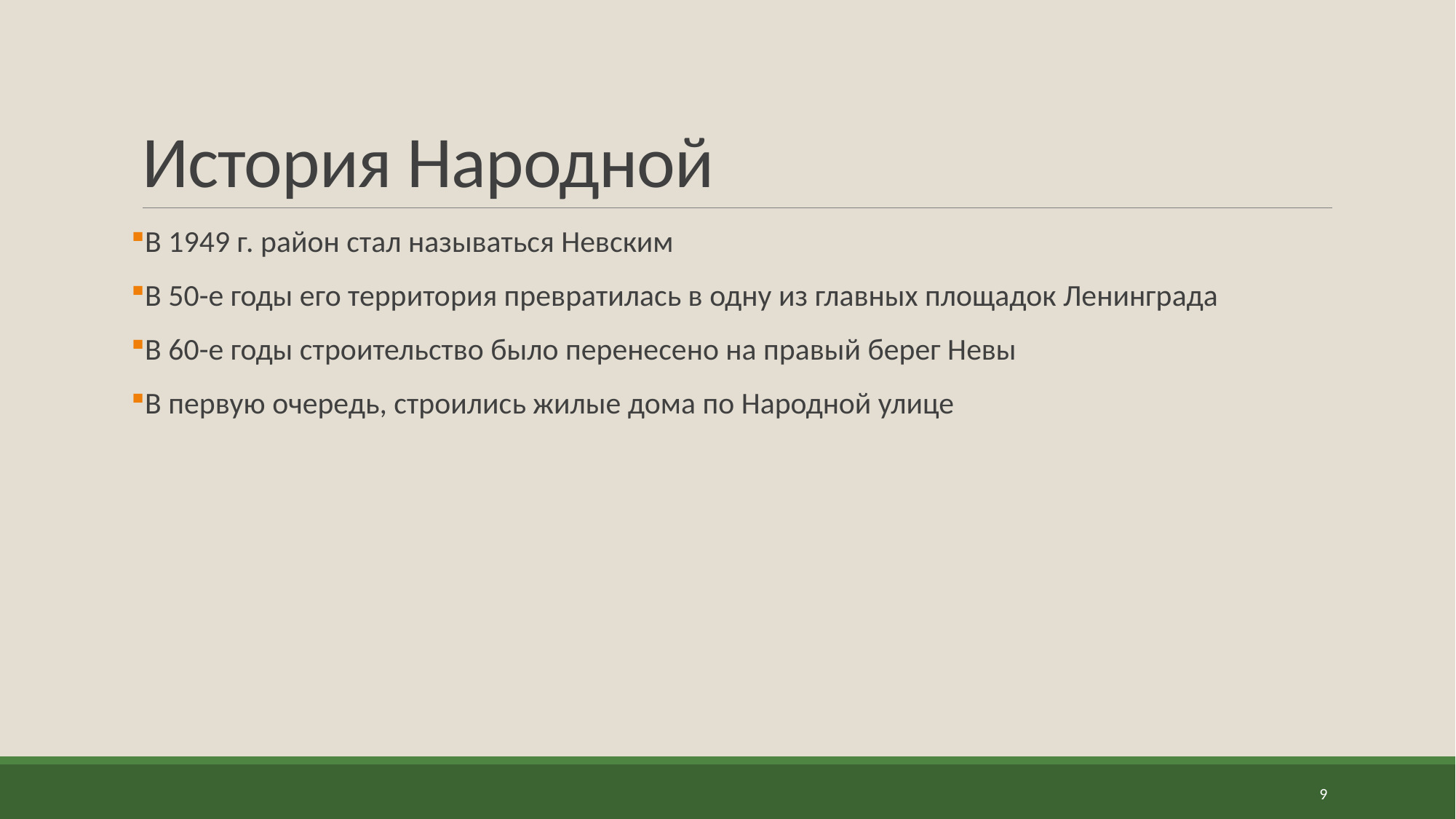

# История Народной
В 1949 г. район стал называться Невским
В 50-е годы его территория превратилась в одну из главных площадок Ленинграда
В 60-е годы строительство было перенесено на правый берег Невы
В первую очередь, строились жилые дома по Народной улице
9